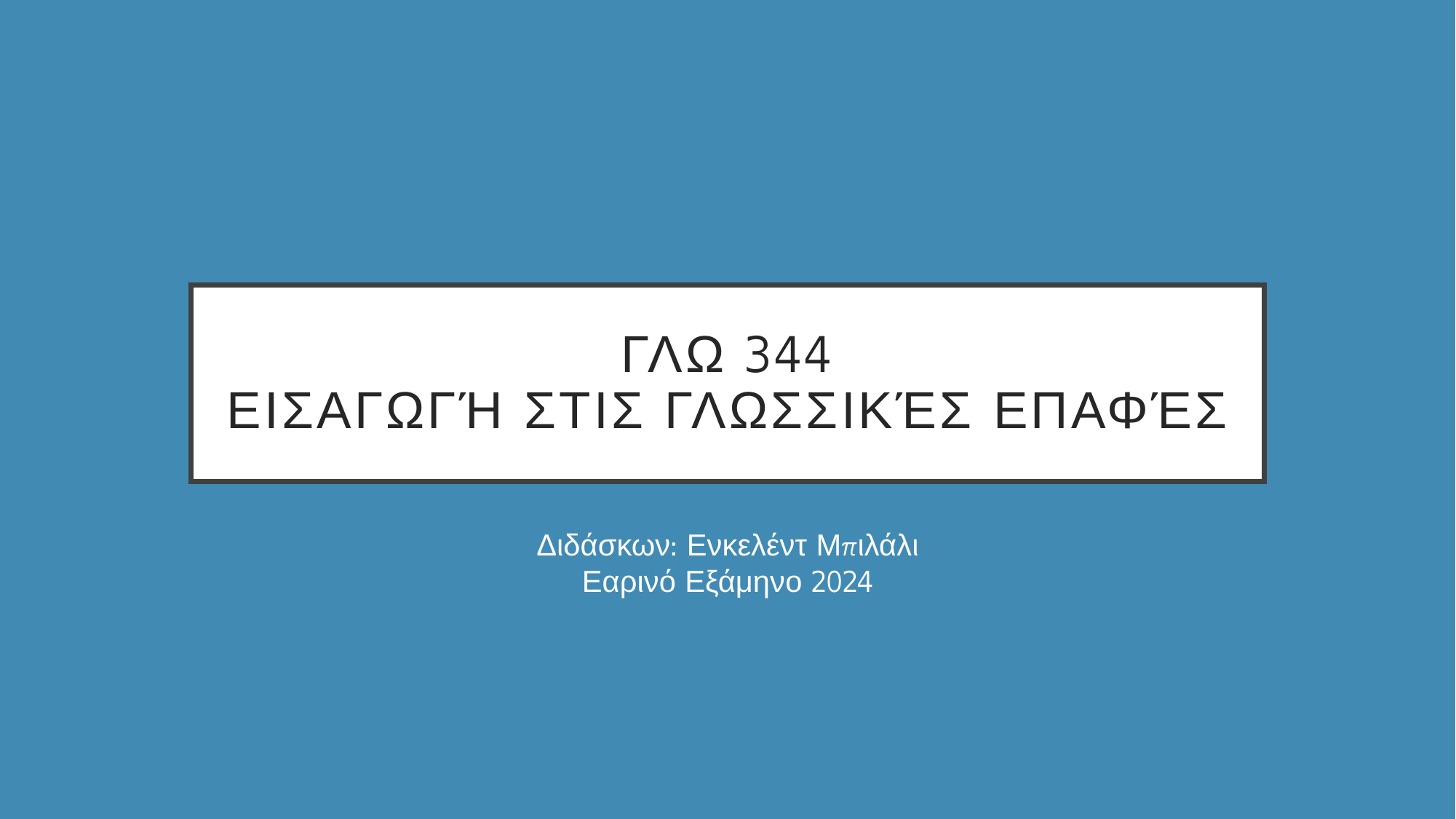

# ΓΛΩ 344 Εισαγωγή στις Γλωσσικές Επαφές
Διδάσκων: Ενκελέντ Μπιλάλι
Εαρινό Εξάμηνο 2024